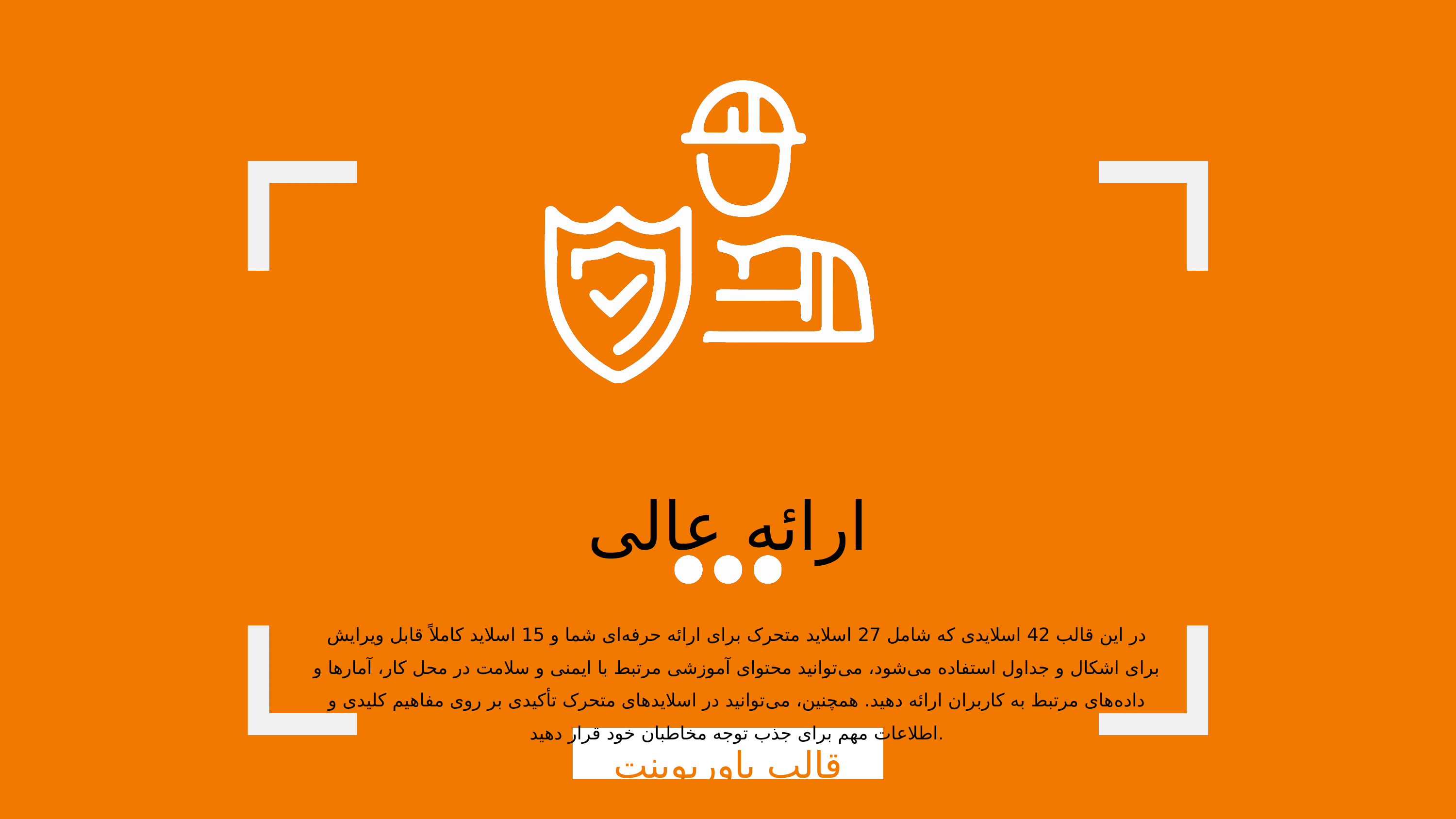

ارائه عالی

در این قالب 42 اسلایدی که شامل 27 اسلاید متحرک برای ارائه حرفه‌ای شما و 15 اسلاید کاملاً قابل ویرایش برای اشکال و جداول استفاده می‌شود، می‌توانید محتوای آموزشی مرتبط با ایمنی و سلامت در محل کار، آمارها و داده‌های مرتبط به کاربران ارائه دهید. همچنین، می‌توانید در اسلایدهای متحرک تأکیدی بر روی مفاهیم کلیدی و اطلاعات مهم برای جذب توجه مخاطبان خود قرار دهید.

قالب پاورپوینت